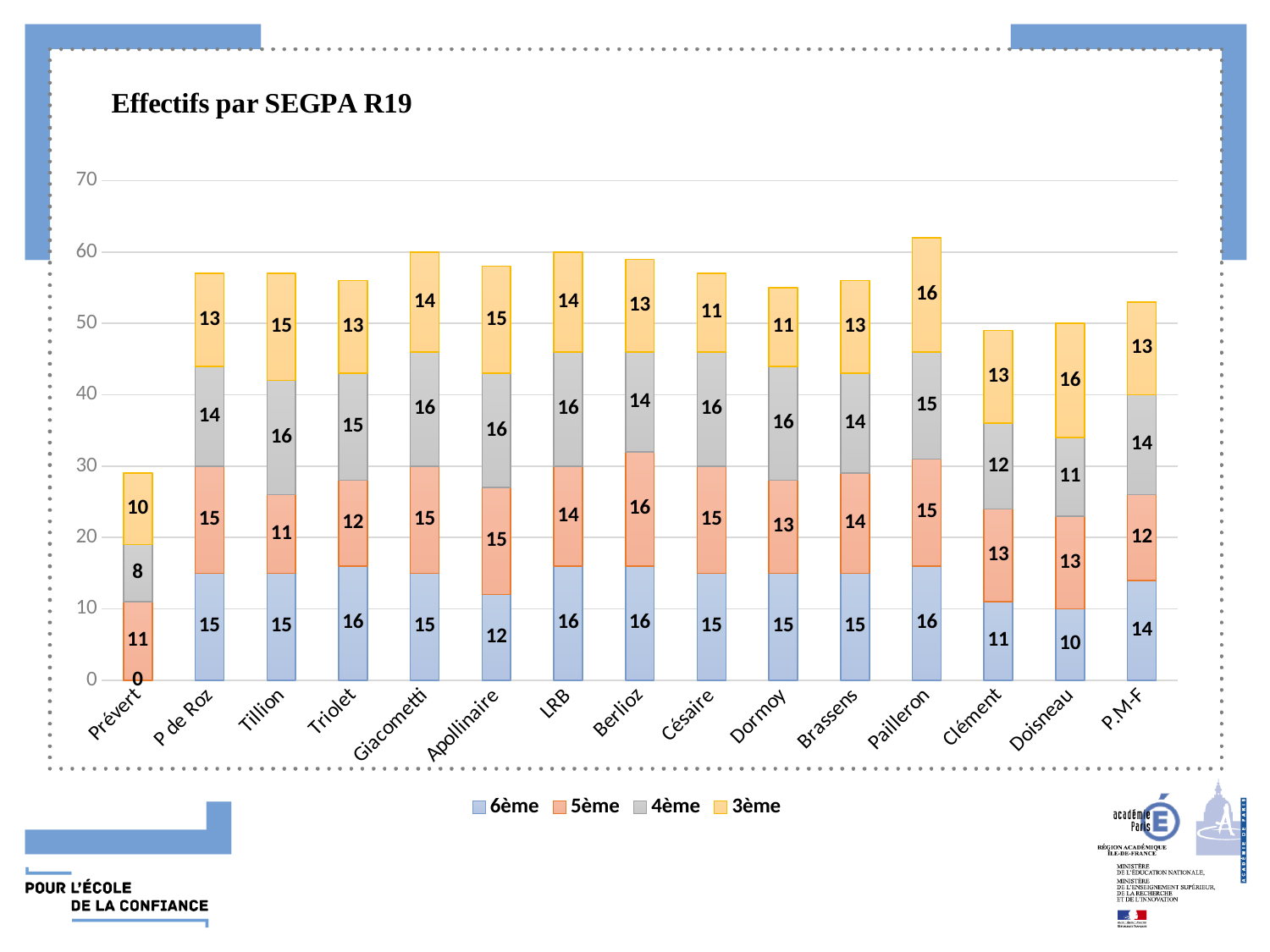

### Chart:

| Category | 6ème | 5ème | 4ème | 3ème |
|---|---|---|---|---|
| Prévert | 0.0 | 11.0 | 8.0 | 10.0 |
| P de Roz | 15.0 | 15.0 | 14.0 | 13.0 |
| Tillion | 15.0 | 11.0 | 16.0 | 15.0 |
| Triolet | 16.0 | 12.0 | 15.0 | 13.0 |
| Giacometti | 15.0 | 15.0 | 16.0 | 14.0 |
| Apollinaire | 12.0 | 15.0 | 16.0 | 15.0 |
| LRB | 16.0 | 14.0 | 16.0 | 14.0 |
| Berlioz | 16.0 | 16.0 | 14.0 | 13.0 |
| Césaire | 15.0 | 15.0 | 16.0 | 11.0 |
| Dormoy | 15.0 | 13.0 | 16.0 | 11.0 |
| Brassens | 15.0 | 14.0 | 14.0 | 13.0 |
| Pailleron | 16.0 | 15.0 | 15.0 | 16.0 |
| Clément | 11.0 | 13.0 | 12.0 | 13.0 |
| Doisneau | 10.0 | 13.0 | 11.0 | 16.0 |
| P.M-F | 14.0 | 12.0 | 14.0 | 13.0 |